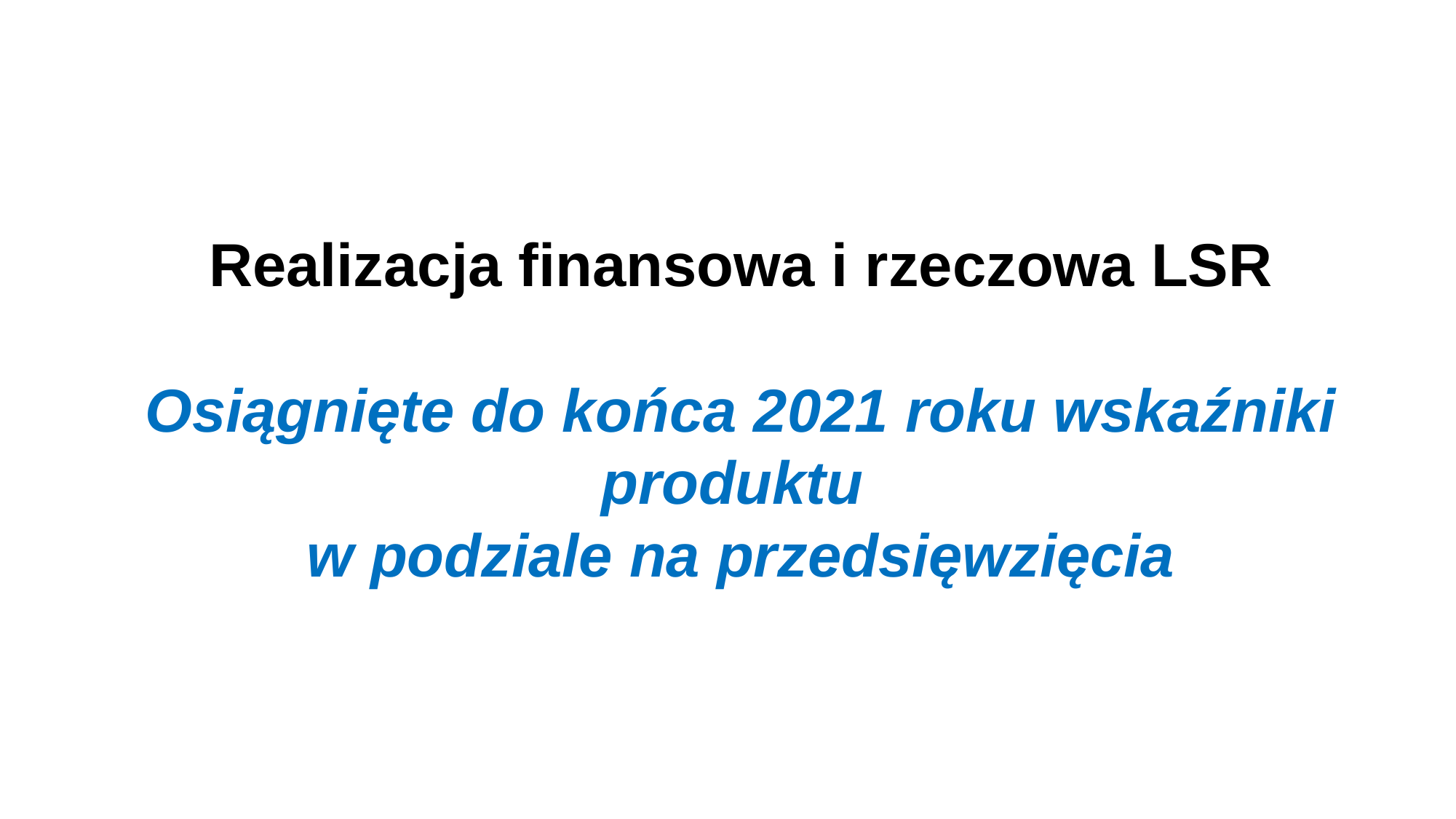

Realizacja finansowa i rzeczowa LSR

Osiągnięte do końca 2021 roku wskaźniki produktu
w podziale na przedsięwzięcia